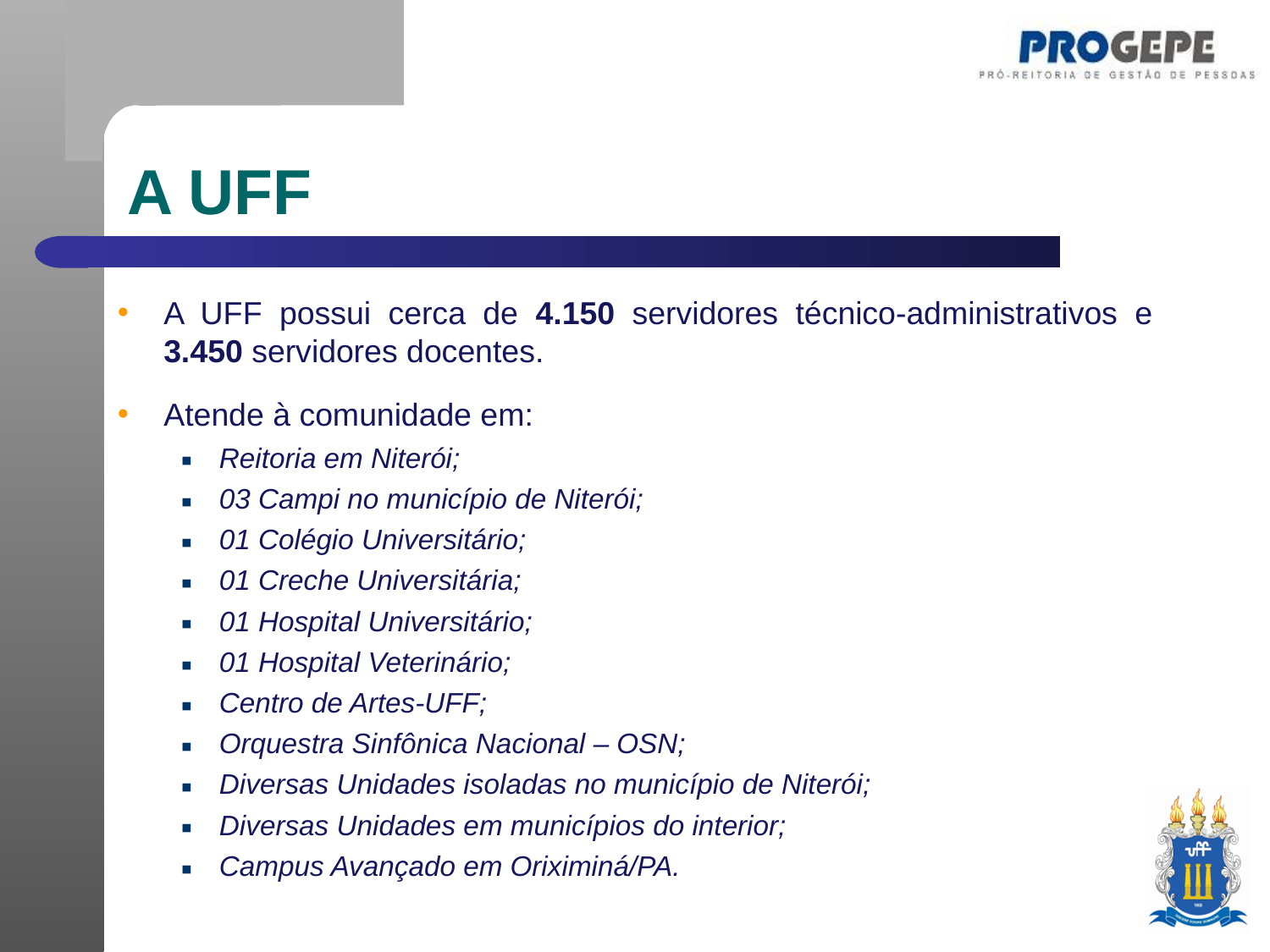

A UFF
A UFF possui cerca de 4.150 servidores técnico-administrativos e 3.450 servidores docentes.

Atende à comunidade em:
Reitoria em Niterói;
03 Campi no município de Niterói;
01 Colégio Universitário;
01 Creche Universitária;
01 Hospital Universitário;
01 Hospital Veterinário;
Centro de Artes-UFF;
Orquestra Sinfônica Nacional – OSN;
Diversas Unidades isoladas no município de Niterói;
Diversas Unidades em municípios do interior;
Campus Avançado em Oriximiná/PA.